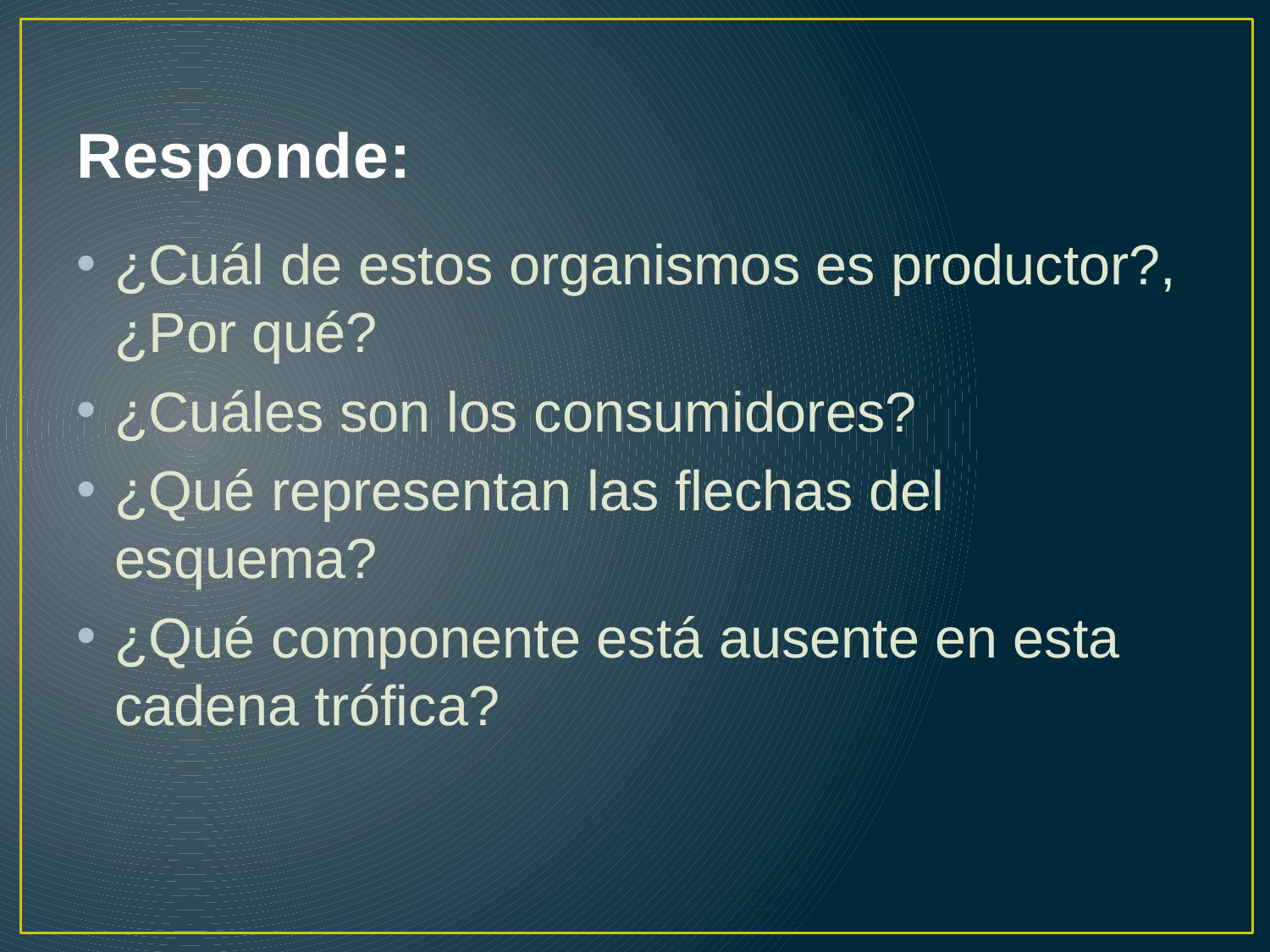

# Responde:
¿Cuál de estos organismos es productor?, ¿Por qué?
¿Cuáles son los consumidores?
¿Qué representan las flechas del esquema?
¿Qué componente está ausente en esta cadena trófica?